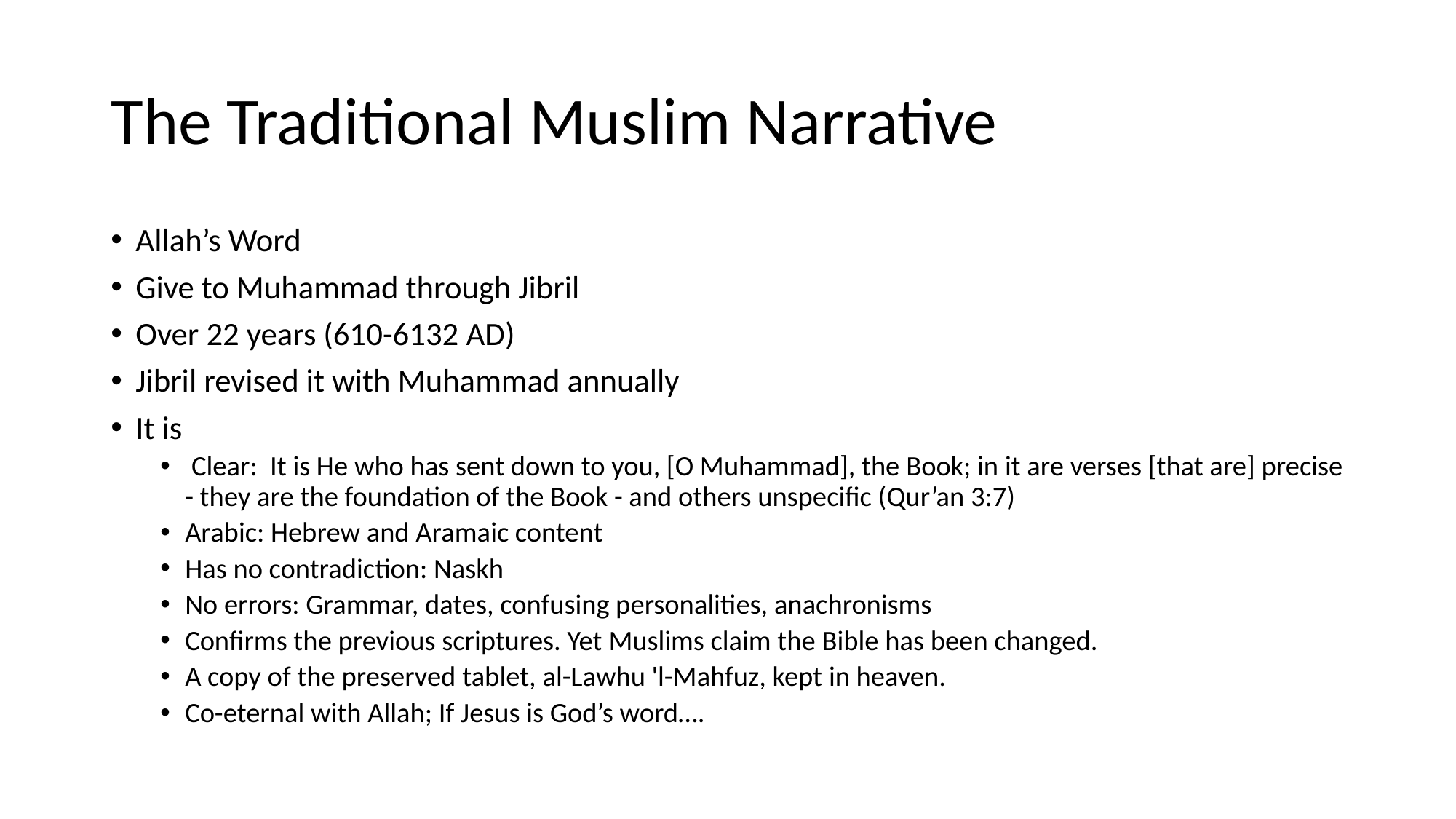

# The Traditional Muslim Narrative
Allah’s Word
Give to Muhammad through Jibril
Over 22 years (610-6132 AD)
Jibril revised it with Muhammad annually
It is
 Clear:  It is He who has sent down to you, [O Muhammad], the Book; in it are verses [that are] precise - they are the foundation of the Book - and others unspecific (Qur’an 3:7)
Arabic: Hebrew and Aramaic content
Has no contradiction: Naskh
No errors: Grammar, dates, confusing personalities, anachronisms
Confirms the previous scriptures. Yet Muslims claim the Bible has been changed.
A copy of the preserved tablet, al-Lawhu 'l-Mahfuz, kept in heaven.
Co-eternal with Allah; If Jesus is God’s word….